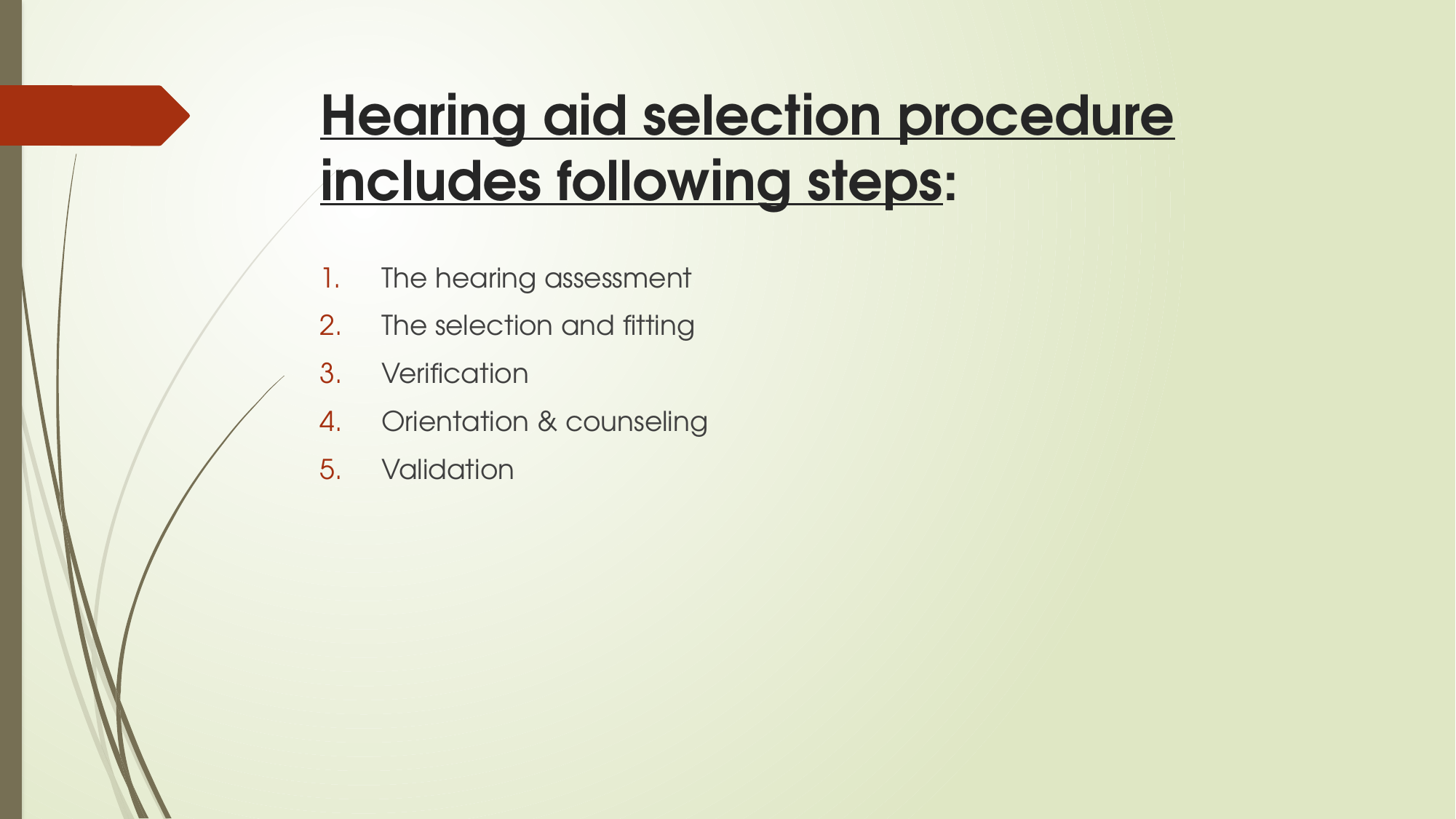

# Hearing aid selection procedure includes following steps:
The hearing assessment
The selection and fitting
Verification
Orientation & counseling
Validation